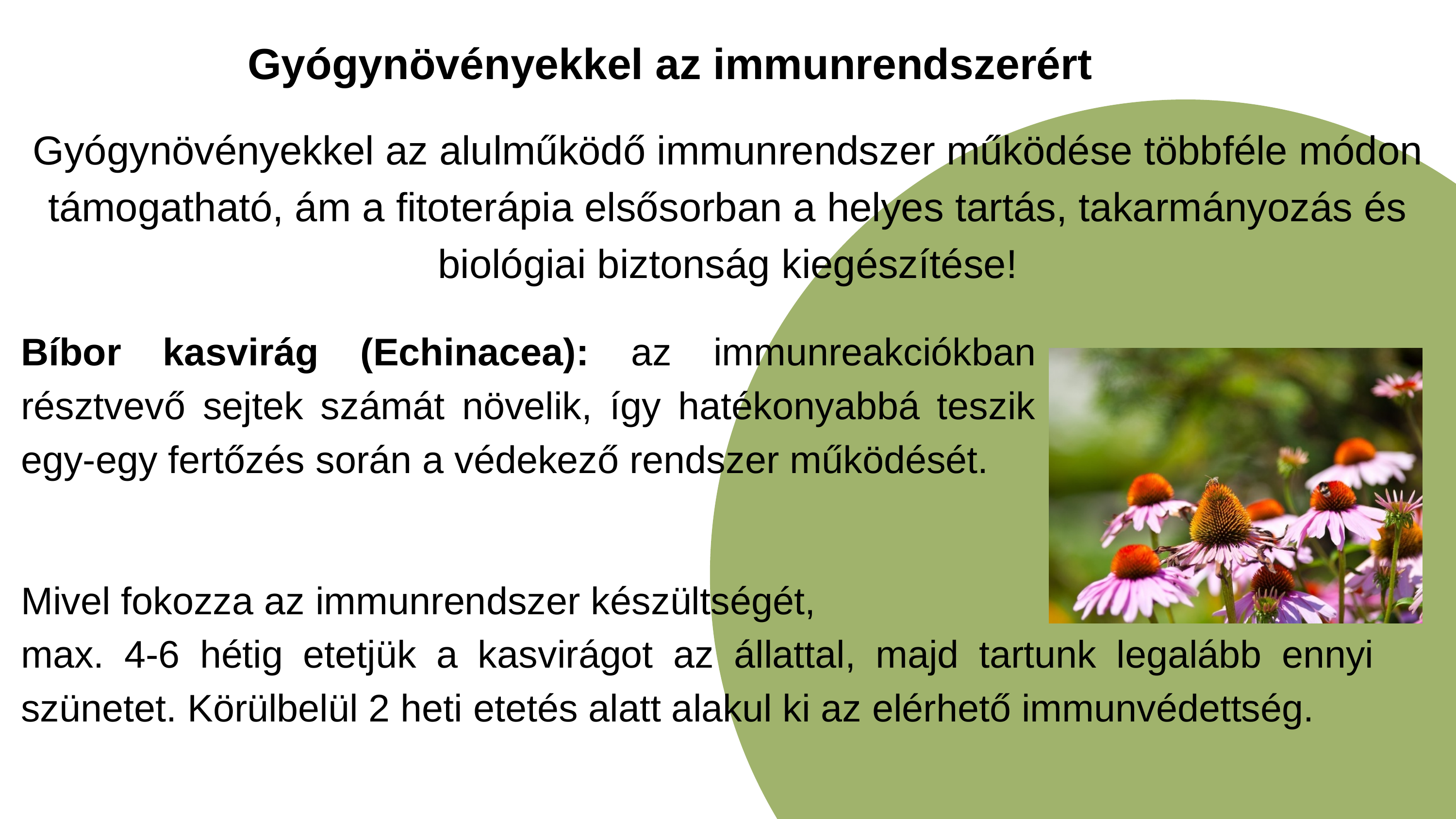

Gyógynövényekkel az immunrendszerért

Gyógynövényekkel az alulműködő immunrendszer működése többféle módon támogatható, ám a fitoterápia elsősorban a helyes tartás, takarmányozás és biológiai biztonság kiegészítése!
Bíbor kasvirág (Echinacea): az immunreakciókban résztvevő sejtek számát növelik, így hatékonyabbá teszik egy-egy fertőzés során a védekező rendszer működését.

Mivel fokozza az immunrendszer készültségét,
max. 4-6 hétig etetjük a kasvirágot az állattal, majd tartunk legalább ennyi szünetet. Körülbelül 2 heti etetés alatt alakul ki az elérhető immunvédettség.